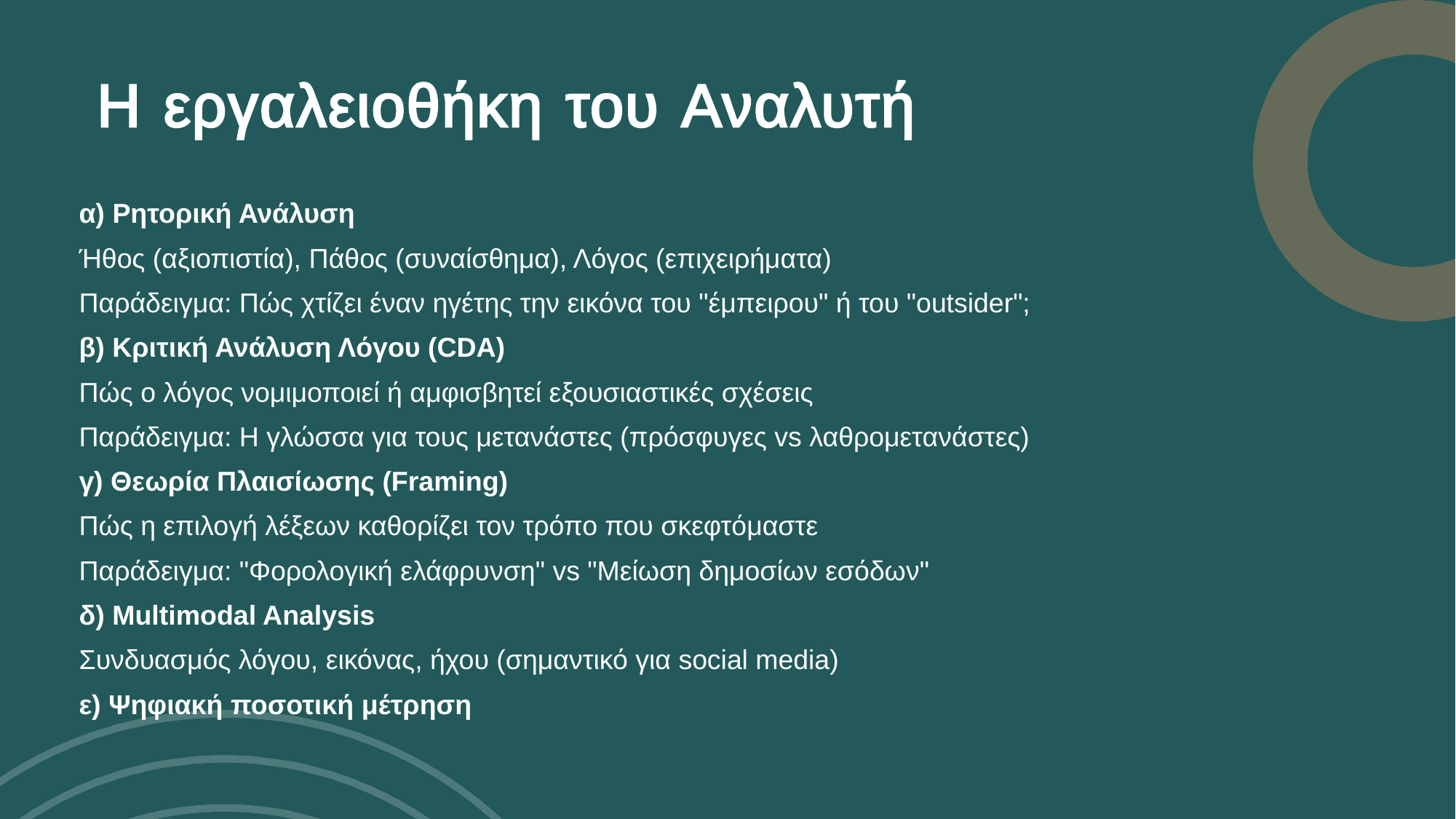

# Η εργαλειοθήκη του Αναλυτή
α) Ρητορική Ανάλυση
Ήθος (αξιοπιστία), Πάθος (συναίσθημα), Λόγος (επιχειρήματα)
Παράδειγμα: Πώς χτίζει έναν ηγέτης την εικόνα του "έμπειρου" ή του "outsider";
β) Κριτική Ανάλυση Λόγου (CDA)
Πώς ο λόγος νομιμοποιεί ή αμφισβητεί εξουσιαστικές σχέσεις
Παράδειγμα: Η γλώσσα για τους μετανάστες (πρόσφυγες vs λαθρομετανάστες)
γ) Θεωρία Πλαισίωσης (Framing)
Πώς η επιλογή λέξεων καθορίζει τον τρόπο που σκεφτόμαστε
Παράδειγμα: "Φορολογική ελάφρυνση" vs "Μείωση δημοσίων εσόδων"
δ) Multimodal Analysis
Συνδυασμός λόγου, εικόνας, ήχου (σημαντικό για social media)
ε) Ψηφιακή ποσοτική μέτρηση